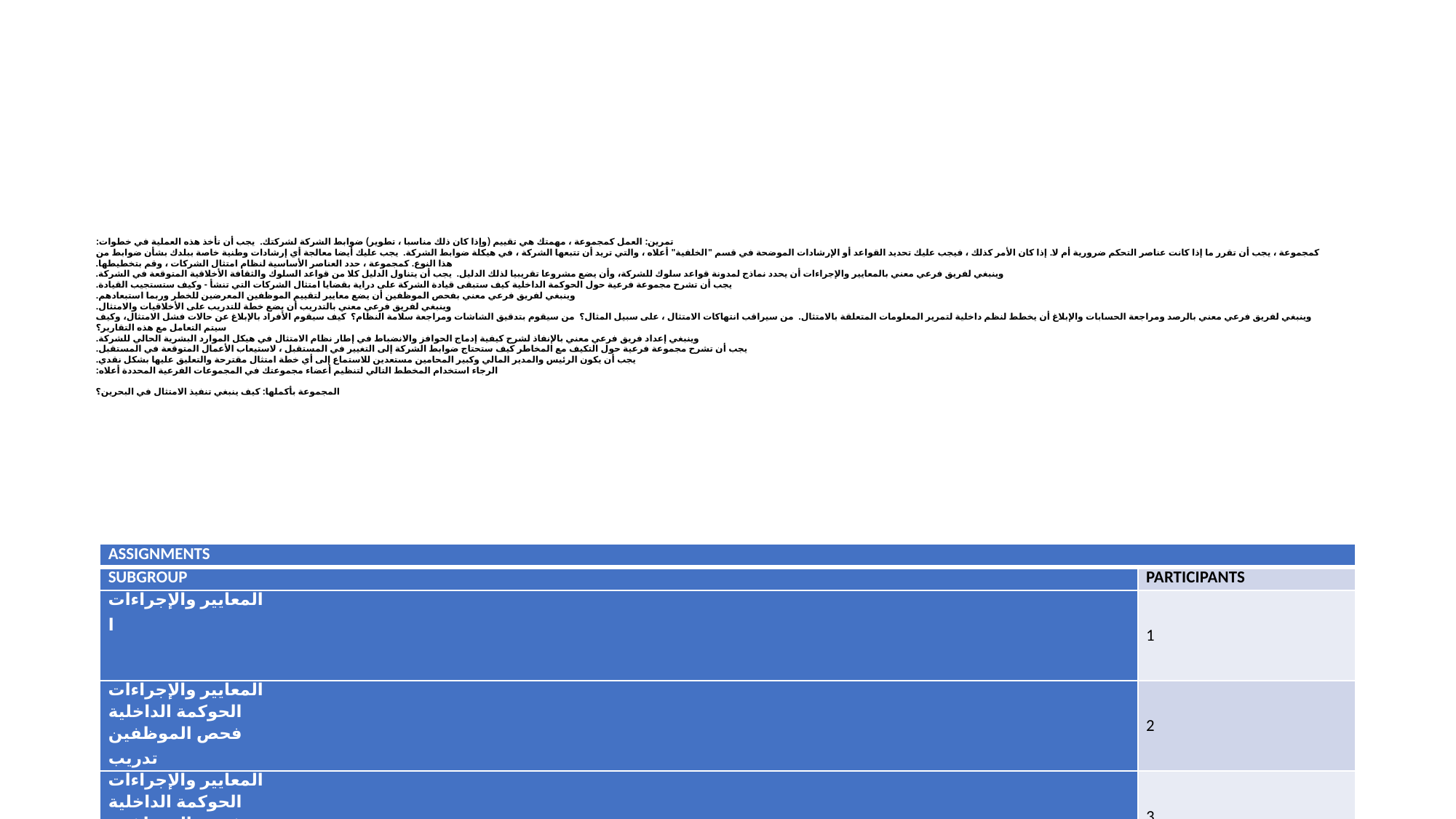

# تمرين: العمل كمجموعة ، مهمتك هي تقييم (وإذا كان ذلك مناسبا ، تطوير) ضوابط الشركة لشركتك.  يجب أن تأخذ هذه العملية في خطوات: كمجموعة ، يجب أن تقرر ما إذا كانت عناصر التحكم ضرورية أم لا. إذا كان الأمر كذلك ، فيجب عليك تحديد القواعد أو الإرشادات الموضحة في قسم "الخلفية" أعلاه ، والتي تريد أن تتبعها الشركة ، في هيكلة ضوابط الشركة.  يجب عليك أيضا معالجة أي إرشادات وطنية خاصة ببلدك بشأن ضوابط من هذا النوع. كمجموعة ، حدد العناصر الأساسية لنظام امتثال الشركات ، وقم بتخطيطها. وينبغي لفريق فرعي معني بالمعايير والإجراءات أن يحدد نماذج لمدونة قواعد سلوك للشركة، وأن يضع مشروعا تقريبيا لذلك الدليل.  يجب أن يتناول الدليل كلا من قواعد السلوك والثقافة الأخلاقية المتوقعة في الشركة. يجب أن تشرح مجموعة فرعية حول الحوكمة الداخلية كيف ستبقى قيادة الشركة على دراية بقضايا امتثال الشركات التي تنشأ - وكيف ستستجيب القيادة. وينبغي لفريق فرعي معني بفحص الموظفين أن يضع معايير لتقييم الموظفين المعرضين للخطر وربما استبعادهم. وينبغي لفريق فرعي معني بالتدريب أن يضع خطة للتدريب على الأخلاقيات والامتثال. وينبغي لفريق فرعي معني بالرصد ومراجعة الحسابات والإبلاغ أن يخطط لنظم داخلية لتمرير المعلومات المتعلقة بالامتثال.  من سيراقب انتهاكات الامتثال ، على سبيل المثال؟  من سيقوم بتدقيق الشاشات ومراجعة سلامة النظام؟  كيف سيقوم الأفراد بالإبلاغ عن حالات فشل الامتثال، وكيف سيتم التعامل مع هذه التقارير؟ وينبغي إعداد فريق فرعي معني بالإنفاذ لشرح كيفية إدماج الحوافز والانضباط في إطار نظام الامتثال في هيكل الموارد البشرية الحالي للشركة. يجب أن تشرح مجموعة فرعية حول التكيف مع المخاطر كيف ستحتاج ضوابط الشركة إلى التغيير في المستقبل ، لاستيعاب الأعمال المتوقعة في المستقبل. يجب أن يكون الرئيس والمدير المالي وكبير المحامين مستعدين للاستماع إلى أي خطة امتثال مقترحة والتعليق عليها بشكل نقدي. الرجاء استخدام المخطط التالي لتنظيم أعضاء مجموعتك في المجموعات الفرعية المحددة أعلاه: المجموعة بأكملها: كيف ينبغي تنفيذ الامتثال في البحرين؟
| ASSIGNMENTS |  |
| --- | --- |
| SUBGROUP | PARTICIPANTS |
| المعايير والإجراءات ا | 1 |
| المعايير والإجراءات الحوكمة الداخلية فحص الموظفين تدريب | 2 |
| المعايير والإجراءات الحوكمة الداخلية فحص الموظفين تدريب | 3 |
| المعايير والإجراءات الحوكمة الداخلية فحص الموظفين تدريب | 4 |
| المعايير والإجراءات الحوكمة الداخلية فحص الموظفين تدريب | 5 |
| المعايير والإجراءات الحوكمة الداخلية فحص الموظفين تدريب | 6 |
| المعايير والإجراءات الحوكمة الداخلية فحص الموظفين تدريب | 7 |
| المعايير والإجراءات الحوكمة الداخلية فحص الموظفين تدريب | 8 |